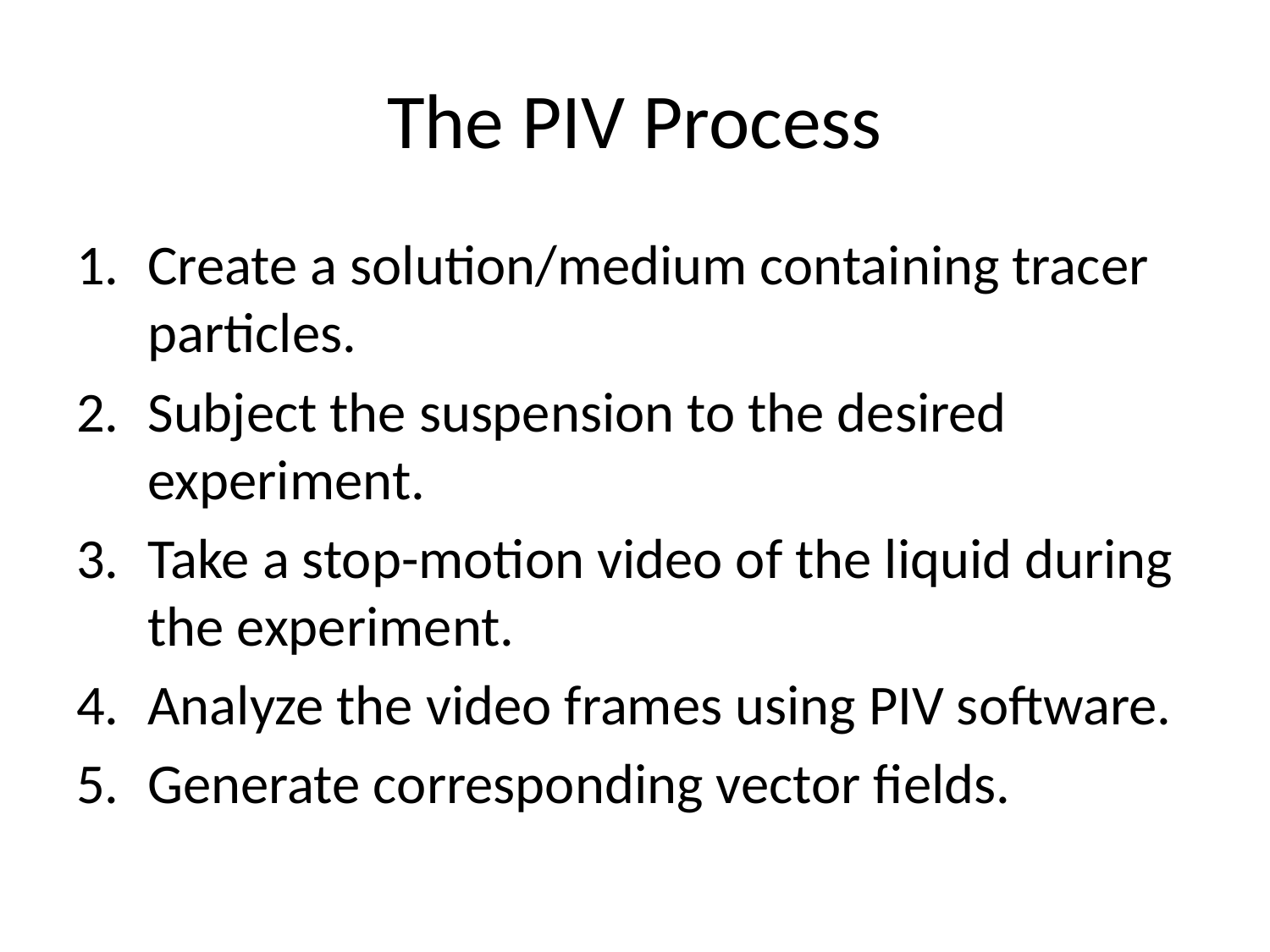

# The PIV Process
Create a solution/medium containing tracer particles.
Subject the suspension to the desired experiment.
Take a stop-motion video of the liquid during the experiment.
Analyze the video frames using PIV software.
Generate corresponding vector fields.